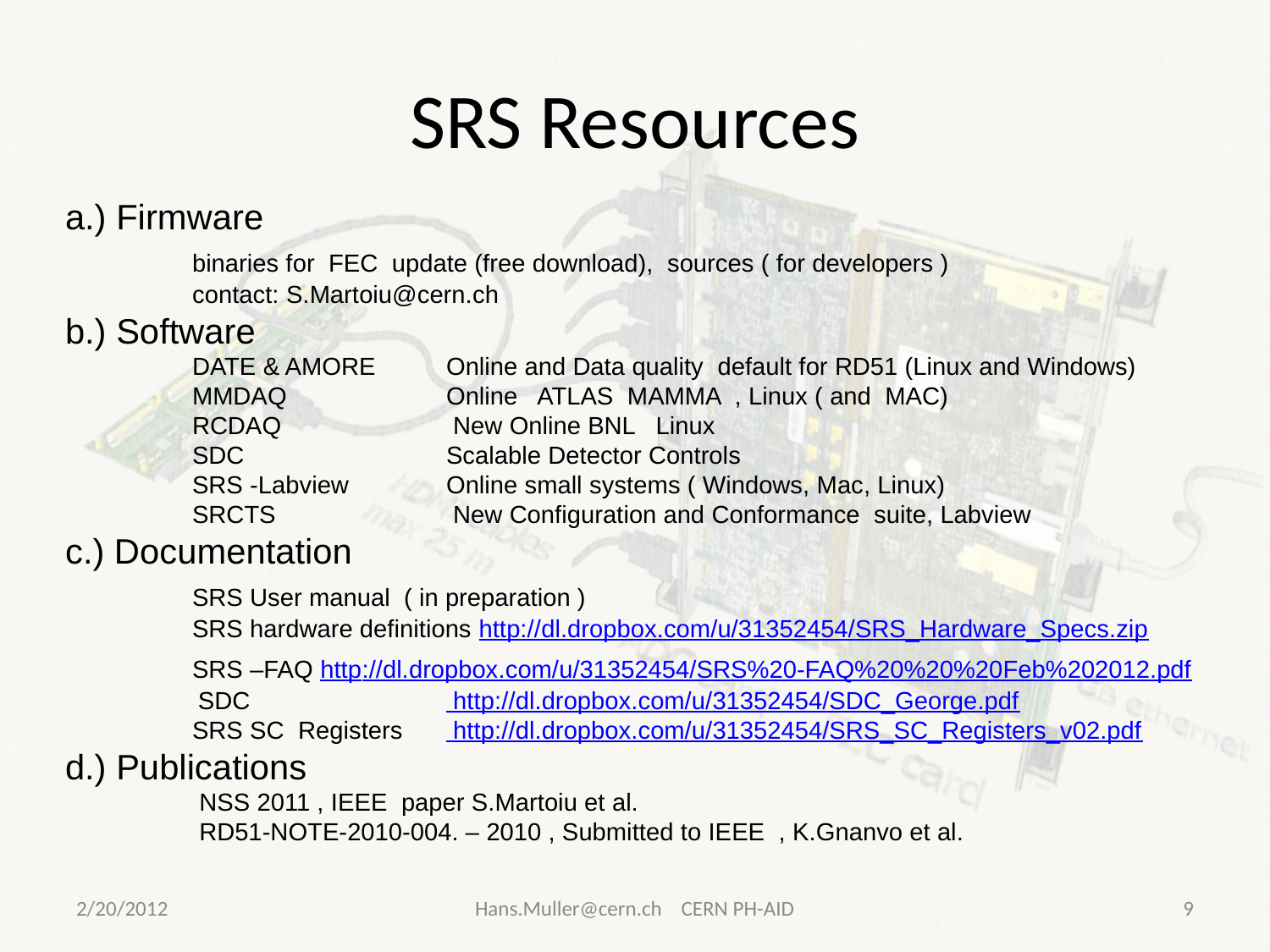

# SRS Resources

a.) Firmware
	binaries for  FEC  update (free download),  sources ( for developers )
 	contact: S.Martoiu@cern.ch
b.) Software
              	DATE & AMORE	Online and Data quality  default for RD51 (Linux and Windows)
              	MMDAQ		Online   ATLAS  MAMMA  , Linux ( and  MAC)
             	RCDAQ		 New Online BNL   Linux
	SDC 		Scalable Detector Controls
              	SRS -Labview     	Online small systems ( Windows, Mac, Linux)
	SRCTS 		 New Configuration and Conformance  suite, Labview
c.) Documentation
	SRS User manual  ( in preparation )
	SRS hardware definitions http://dl.dropbox.com/u/31352454/SRS_Hardware_Specs.zip
	SRS –FAQ http://dl.dropbox.com/u/31352454/SRS%20-FAQ%20%20%20Feb%202012.pdf
                   SDC  		 http://dl.dropbox.com/u/31352454/SDC_George.pdf
	SRS SC  Registers 	 http://dl.dropbox.com/u/31352454/SRS_SC_Registers_v02.pdf
d.) Publications
	 NSS 2011 , IEEE  paper S.Martoiu et al.
	 RD51-NOTE-2010-004. – 2010 , Submitted to IEEE  , K.Gnanvo et al.
2/20/2012
Hans.Muller@cern.ch    CERN PH-AID
9